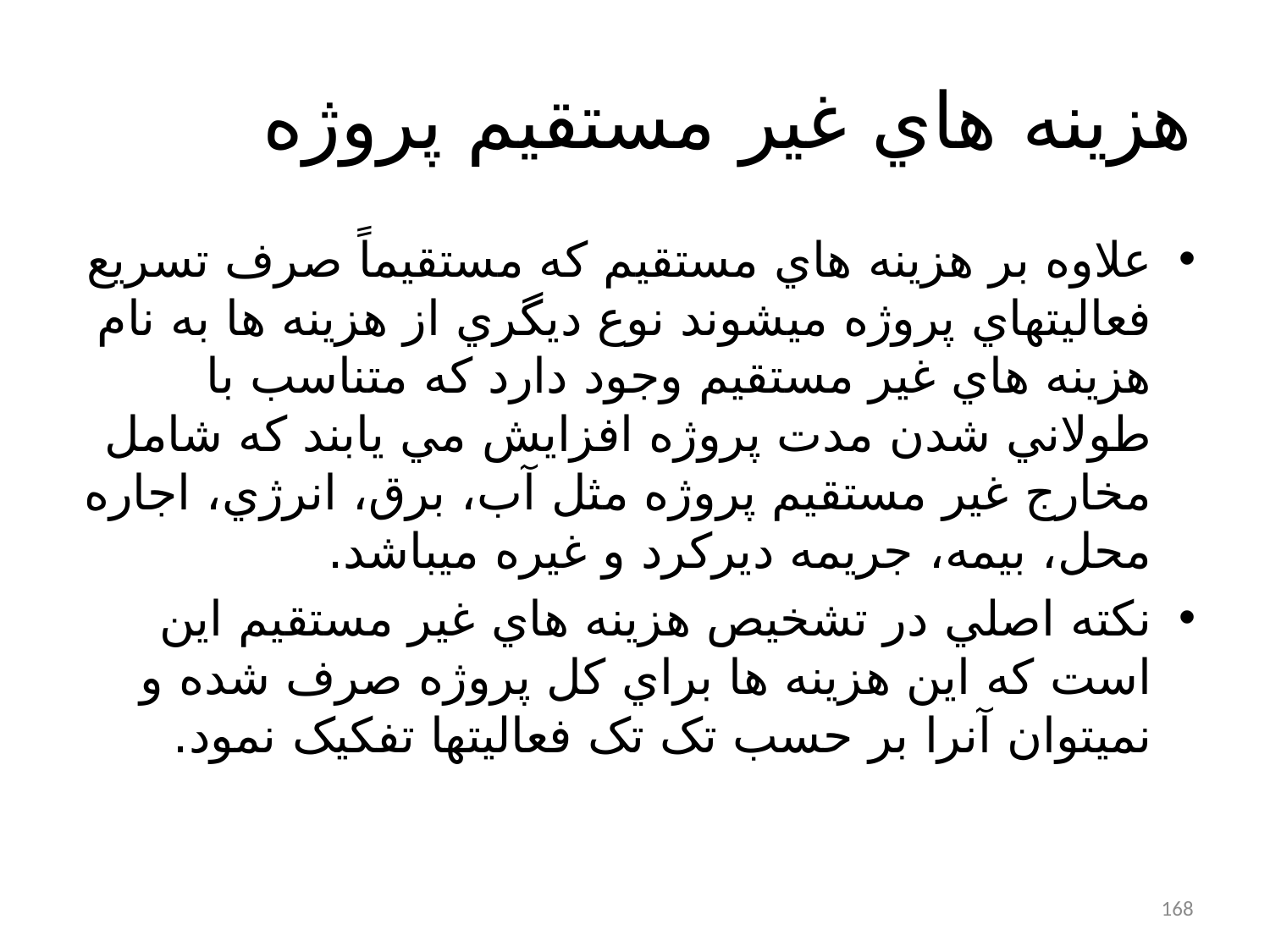

# هزينه هاي غير مستقيم پروژه
علاوه بر هزينه هاي مستقيم که مستقيماً صرف تسريع فعاليتهاي پروژه ميشوند نوع ديگري از هزينه ها به نام هزينه هاي غير مستقيم وجود دارد که متناسب با طولاني شدن مدت پروژه افزايش مي يابند که شامل مخارج غير مستقيم پروژه مثل آب، برق، انرژي، اجاره محل، بيمه، جريمه ديرکرد و غيره ميباشد.
نکته اصلي در تشخيص هزينه هاي غير مستقيم اين است که اين هزينه ها براي کل پروژه صرف شده و نميتوان آنرا بر حسب تک تک فعاليتها تفکيک نمود.
168